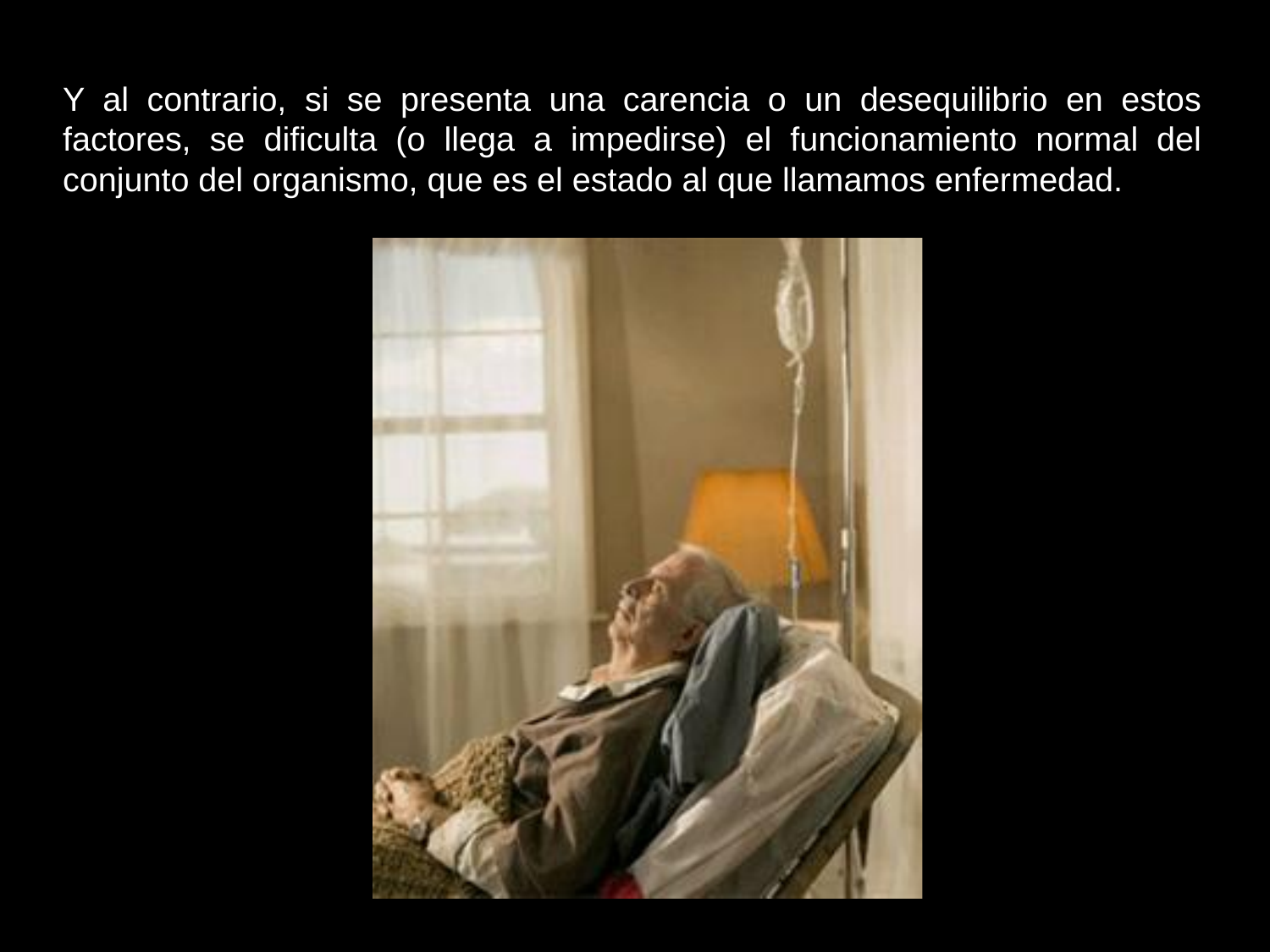

Y al contrario, si se presenta una carencia o un desequilibrio en estos factores, se dificulta (o llega a impedirse) el funcionamiento normal del conjunto del organismo, que es el estado al que llamamos enfermedad.